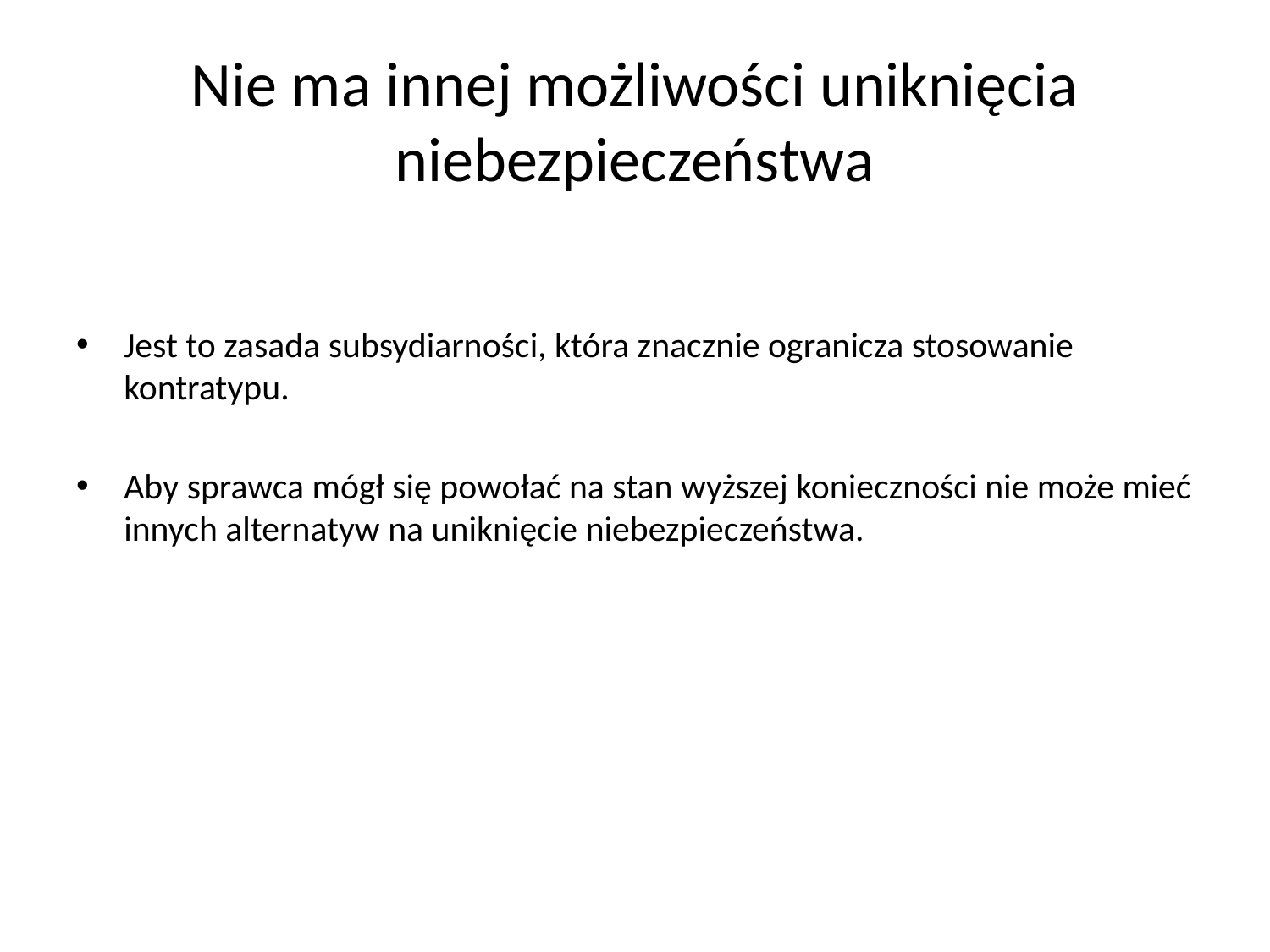

# Nie ma innej możliwości uniknięcia niebezpieczeństwa
Jest to zasada subsydiarności, która znacznie ogranicza stosowanie kontratypu.

Aby sprawca mógł się powołać na stan wyższej konieczności nie może mieć innych alternatyw na uniknięcie niebezpieczeństwa.